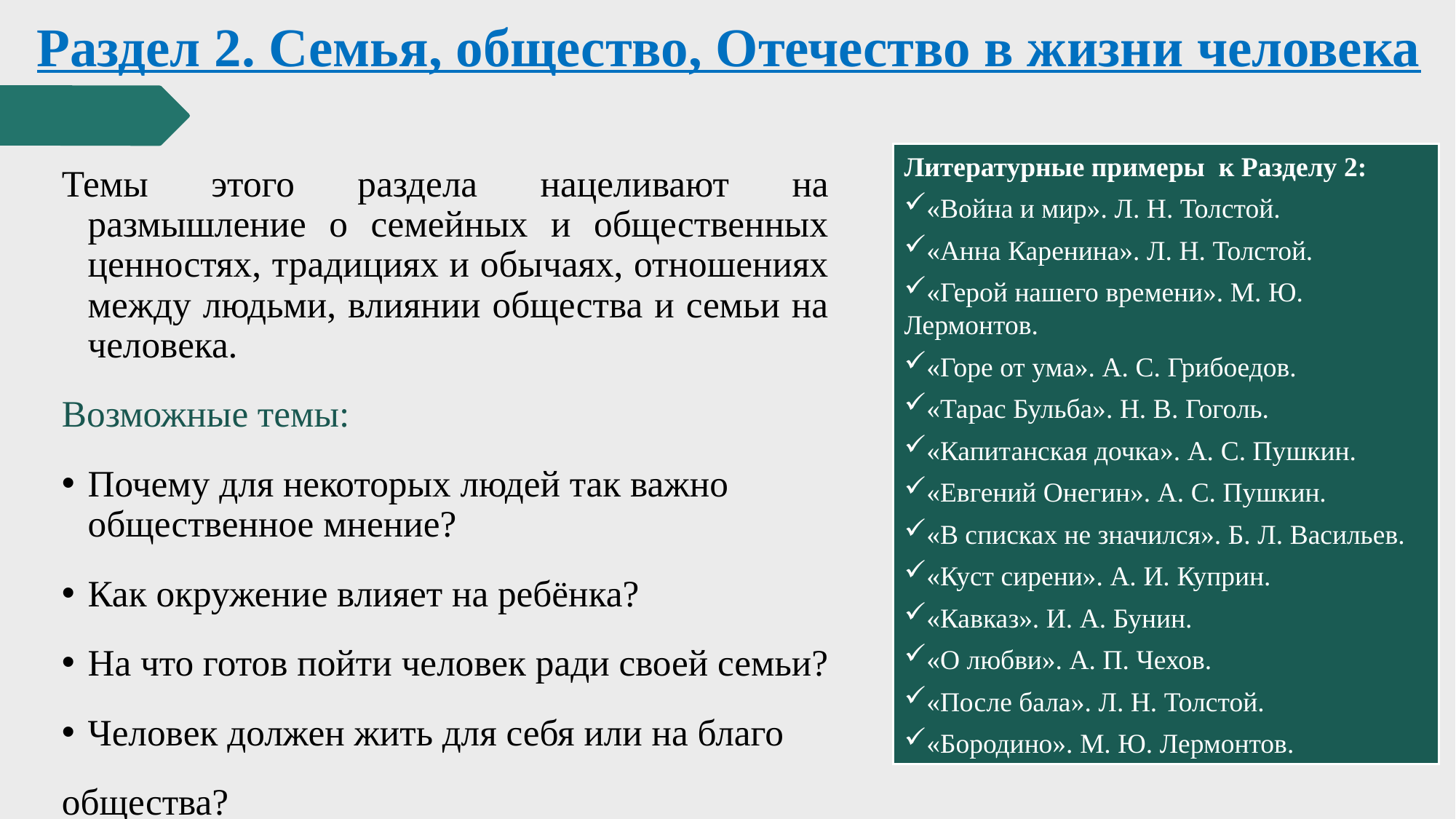

# Раздел 2. Семья, общество, Отечество в жизни человека
Литературные примеры  к Разделу 2:
«Война и мир». Л. Н. Толстой.
«Анна Каренина». Л. Н. Толстой.
«Герой нашего времени». М. Ю. Лермонтов.
«Горе от ума». А. С. Грибоедов.
«Тарас Бульба». Н. В. Гоголь.
«Капитанская дочка». А. С. Пушкин.
«Евгений Онегин». А. С. Пушкин.
«В списках не значился». Б. Л. Васильев.
«Куст сирени». А. И. Куприн.
«Кавказ». И. А. Бунин.
«О любви». А. П. Чехов.
«После бала». Л. Н. Толстой.
«Бородино». М. Ю. Лермонтов.
Темы этого раздела нацеливают на размышление о семейных и общественных ценностях, традициях и обычаях, отношениях между людьми, влиянии общества и семьи на человека.
Возможные темы:
Почему для некоторых людей так важно общественное мнение?
Как окружение влияет на ребёнка?
На что готов пойти человек ради своей семьи?
Человек должен жить для себя или на благо
общества?